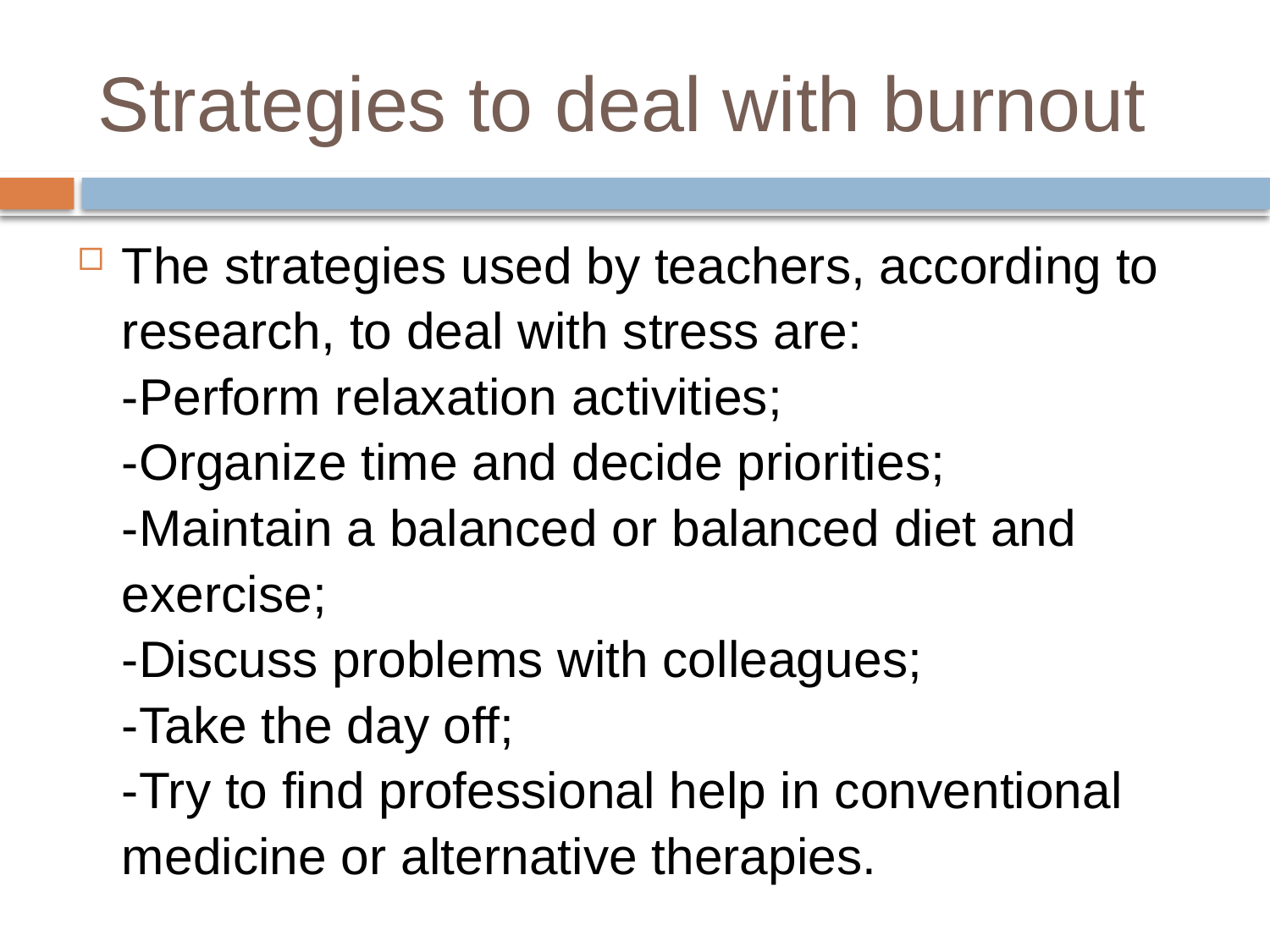

# Strategies to deal with burnout
The strategies used by teachers, according to research, to deal with stress are:
-Perform relaxation activities;
-Organize time and decide priorities;
-Maintain a balanced or balanced diet and exercise;
-Discuss problems with colleagues;
-Take the day off;
-Try to find professional help in conventional medicine or alternative therapies.